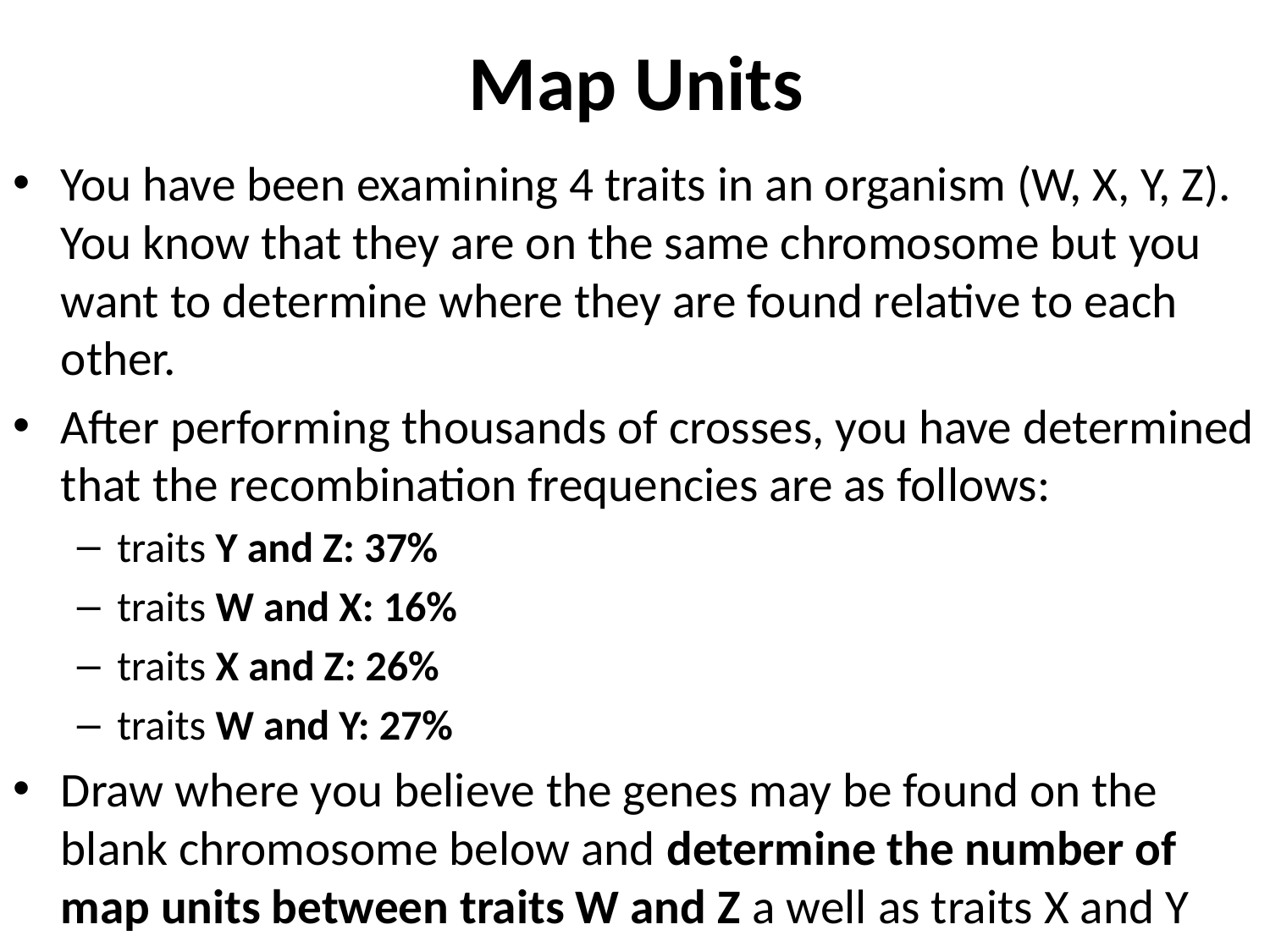

# Map Units
You have been examining 4 traits in an organism (W, X, Y, Z). You know that they are on the same chromosome but you want to determine where they are found relative to each other.
After performing thousands of crosses, you have determined that the recombination frequencies are as follows:
traits Y and Z: 37%
traits W and X: 16%
traits X and Z: 26%
traits W and Y: 27%
Draw where you believe the genes may be found on the blank chromosome below and determine the number of map units between traits W and Z a well as traits X and Y